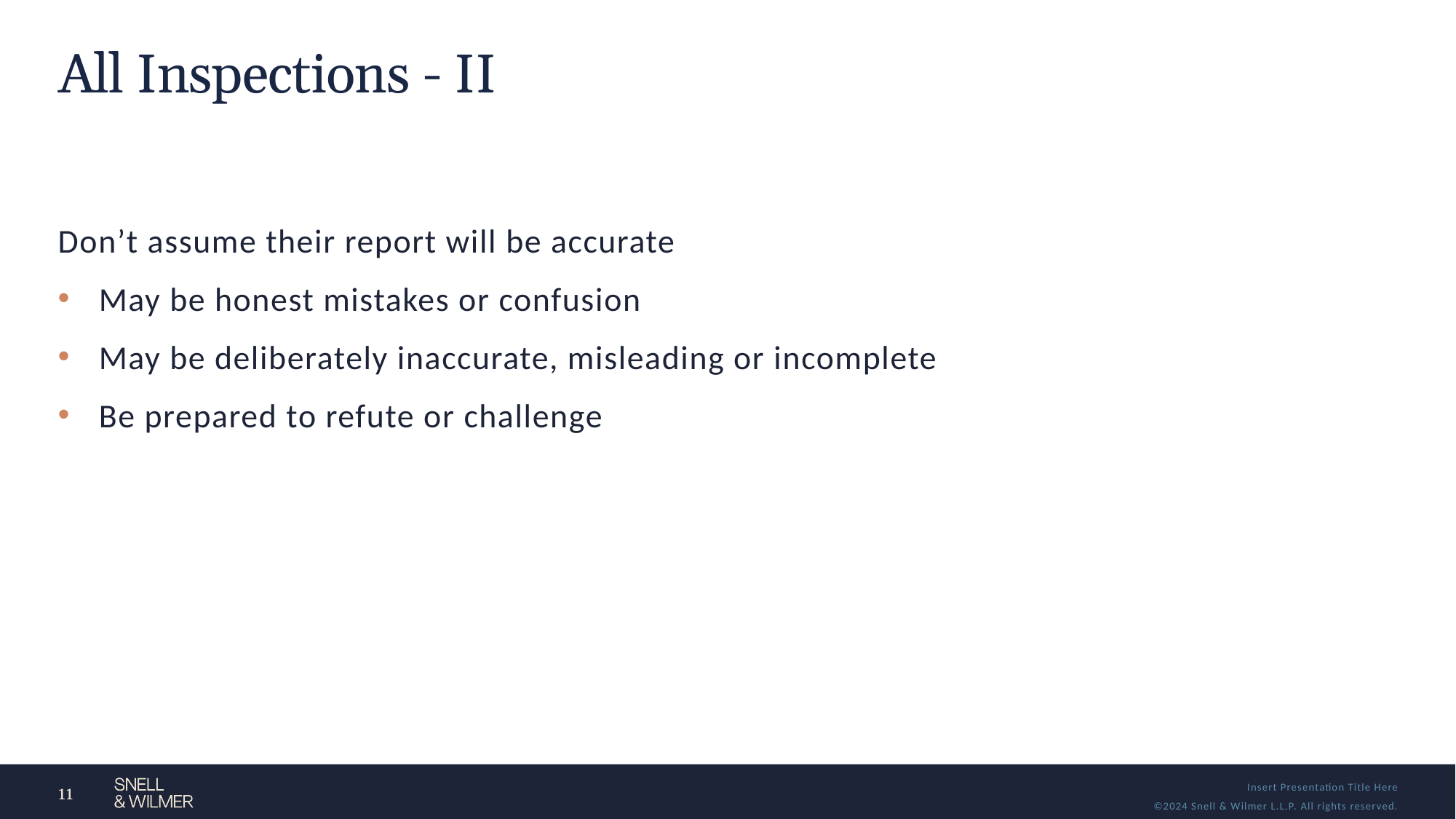

# All Inspections - II
Don’t assume their report will be accurate
May be honest mistakes or confusion
May be deliberately inaccurate, misleading or incomplete
Be prepared to refute or challenge
11
Insert Presentation Title Here